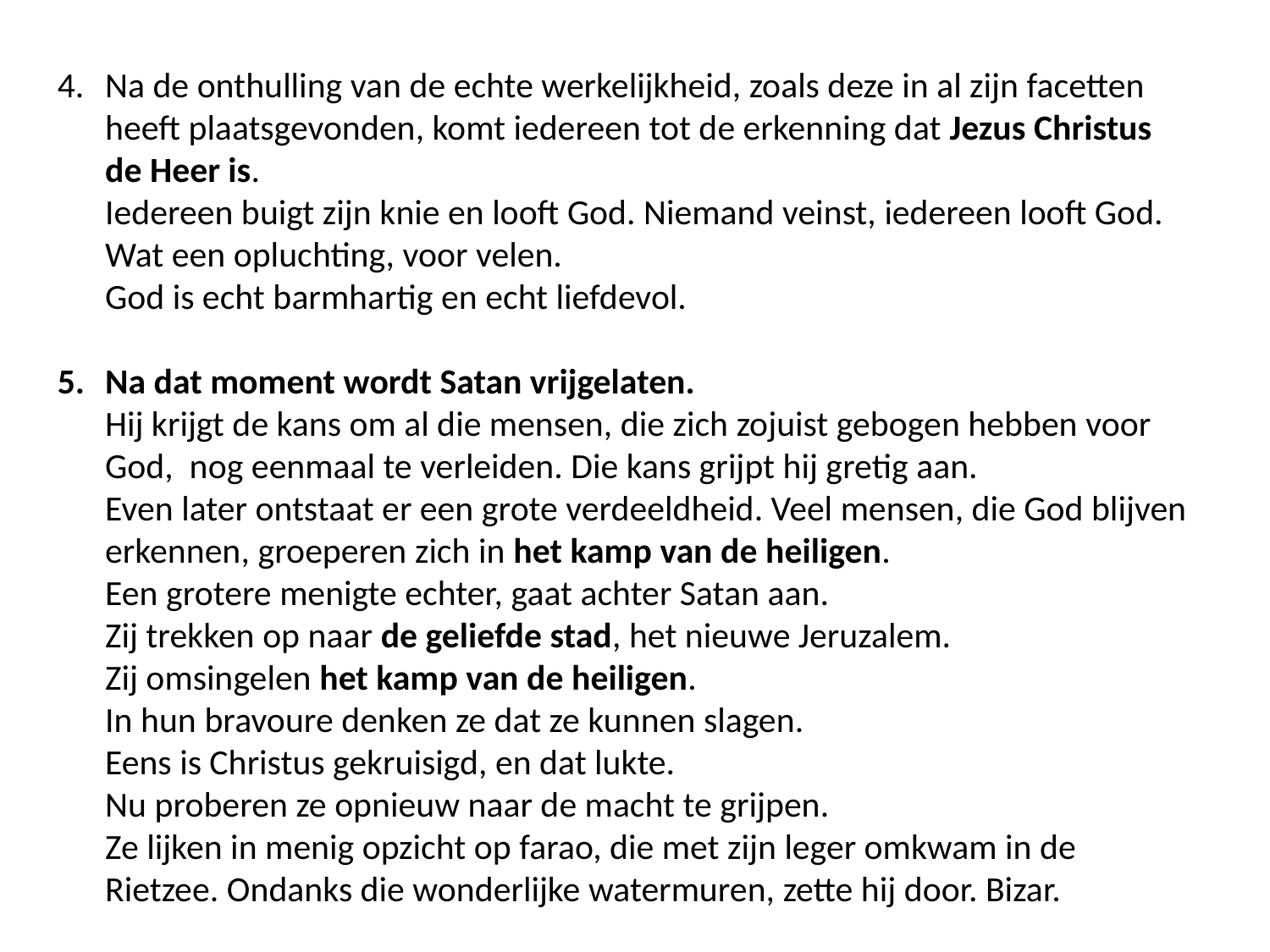

Na de onthulling van de echte werkelijkheid, zoals deze in al zijn facetten heeft plaatsgevonden, komt iedereen tot de erkenning dat Jezus Christus de Heer is.
Iedereen buigt zijn knie en looft God. Niemand veinst, iedereen looft God.
Wat een opluchting, voor velen.
God is echt barmhartig en echt liefdevol.
Na dat moment wordt Satan vrijgelaten.
Hij krijgt de kans om al die mensen, die zich zojuist gebogen hebben voor God,  nog eenmaal te verleiden. Die kans grijpt hij gretig aan.
Even later ontstaat er een grote verdeeldheid. Veel mensen, die God blijven erkennen, groeperen zich in het kamp van de heiligen.
Een grotere menigte echter, gaat achter Satan aan.
Zij trekken op naar de geliefde stad, het nieuwe Jeruzalem.
Zij omsingelen het kamp van de heiligen.
In hun bravoure denken ze dat ze kunnen slagen.
Eens is Christus gekruisigd, en dat lukte.
Nu proberen ze opnieuw naar de macht te grijpen.
Ze lijken in menig opzicht op farao, die met zijn leger omkwam in de Rietzee. Ondanks die wonderlijke watermuren, zette hij door. Bizar.